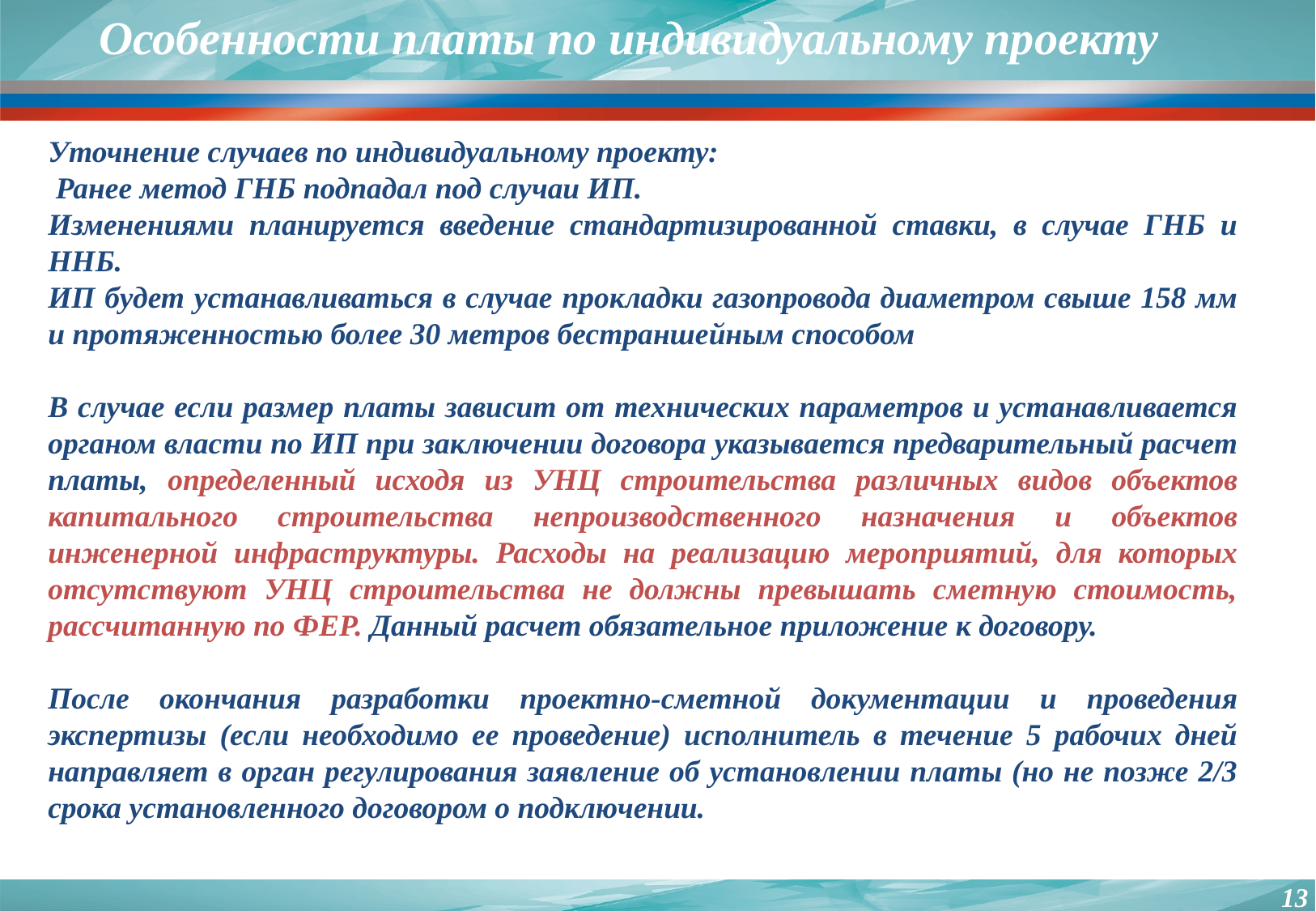

Особенности платы по индивидуальному проекту
Уточнение случаев по индивидуальному проекту:
 Ранее метод ГНБ подпадал под случаи ИП.
Изменениями планируется введение стандартизированной ставки, в случае ГНБ и ННБ.
ИП будет устанавливаться в случае прокладки газопровода диаметром свыше 158 мм и протяженностью более 30 метров бестраншейным способом

В случае если размер платы зависит от технических параметров и устанавливается органом власти по ИП при заключении договора указывается предварительный расчет платы, определенный исходя из УНЦ строительства различных видов объектов капитального строительства непроизводственного назначения и объектов инженерной инфраструктуры. Расходы на реализацию мероприятий, для которых отсутствуют УНЦ строительства не должны превышать сметную стоимость, рассчитанную по ФЕР. Данный расчет обязательное приложение к договору.

После окончания разработки проектно-сметной документации и проведения экспертизы (если необходимо ее проведение) исполнитель в течение 5 рабочих дней направляет в орган регулирования заявление об установлении платы (но не позже 2/3 срока установленного договором о подключении.

13